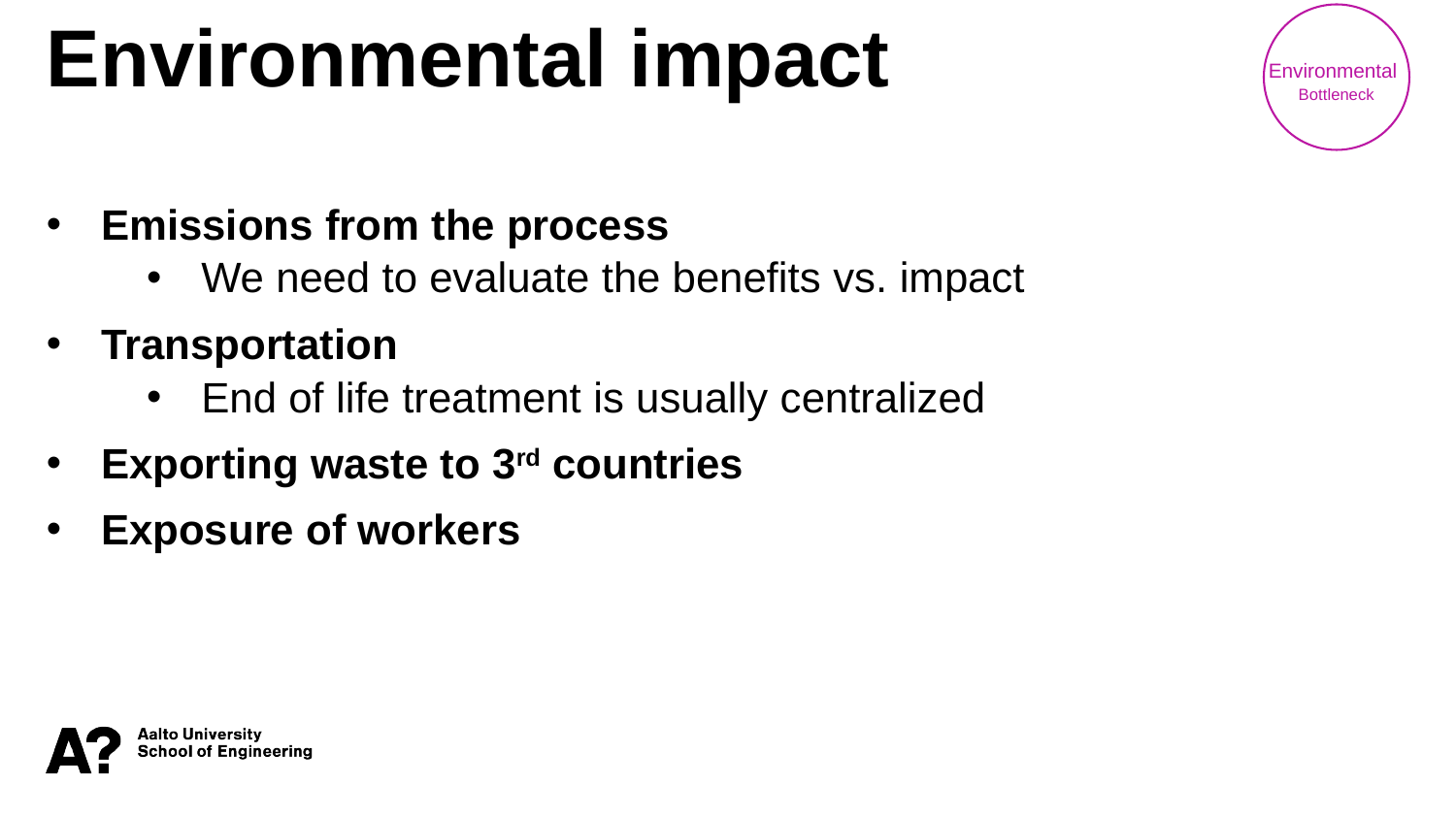

Environmental
Bottleneck
Environmental impact
Emissions from the process
We need to evaluate the benefits vs. impact
Transportation
End of life treatment is usually centralized
Exporting waste to 3rd countries
Exposure of workers